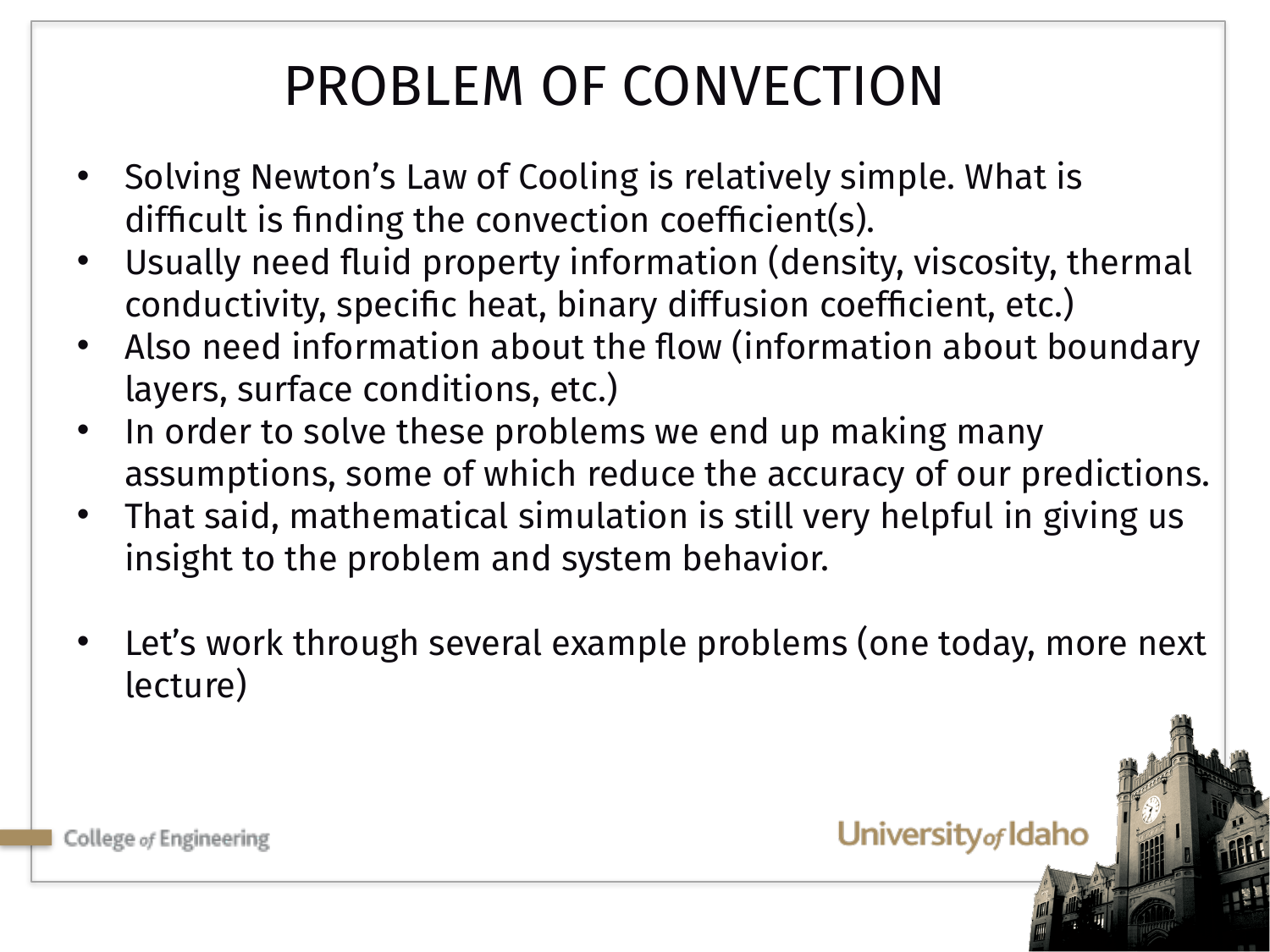

PROBLEM OF CONVECTION
Solving Newton’s Law of Cooling is relatively simple. What is difficult is finding the convection coefficient(s).
Usually need fluid property information (density, viscosity, thermal conductivity, specific heat, binary diffusion coefficient, etc.)
Also need information about the flow (information about boundary layers, surface conditions, etc.)
In order to solve these problems we end up making many assumptions, some of which reduce the accuracy of our predictions.
That said, mathematical simulation is still very helpful in giving us insight to the problem and system behavior.

Let’s work through several example problems (one today, more next lecture)